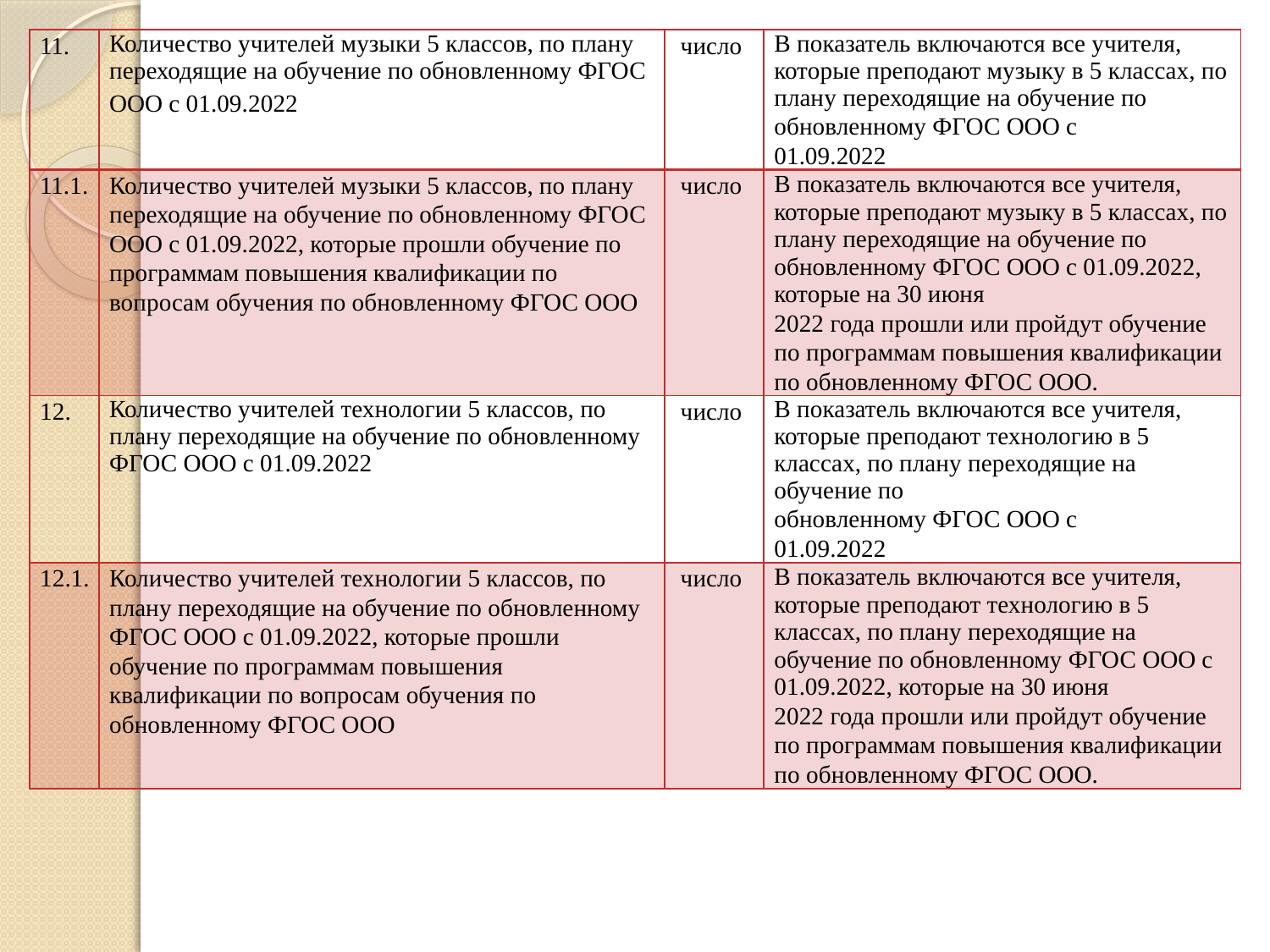

| 11. | Количество учителей музыки 5 классов, по плану переходящие на обучение по обновленному ФГОС ООО с 01.09.2022 | число | В показатель включаются все учителя, которые преподают музыку в 5 классах, по плану переходящие на обучение по обновленному ФГОС ООО с 01.09.2022 |
| --- | --- | --- | --- |
| 11.1. | Количество учителей музыки 5 классов, по плану переходящие на обучение по обновленному ФГОС ООО с 01.09.2022, которые прошли обучение по программам повышения квалификации по вопросам обучения по обновленному ФГОС ООО | число | В показатель включаются все учителя, которые преподают музыку в 5 классах, по плану переходящие на обучение по обновленному ФГОС ООО с 01.09.2022, которые на 30 июня 2022 года прошли или пройдут обучение по программам повышения квалификации по обновленному ФГОС ООО. |
| 12. | Количество учителей технологии 5 классов, по плану переходящие на обучение по обновленному ФГОС ООО с 01.09.2022 | число | В показатель включаются все учителя, которые преподают технологию в 5 классах, по плану переходящие на обучение по обновленному ФГОС ООО с 01.09.2022 |
| 12.1. | Количество учителей технологии 5 классов, по плану переходящие на обучение по обновленному ФГОС ООО с 01.09.2022, которые прошли обучение по программам повышения квалификации по вопросам обучения по обновленному ФГОС ООО | число | В показатель включаются все учителя, которые преподают технологию в 5 классах, по плану переходящие на обучение по обновленному ФГОС ООО с 01.09.2022, которые на 30 июня 2022 года прошли или пройдут обучение по программам повышения квалификации по обновленному ФГОС ООО. |